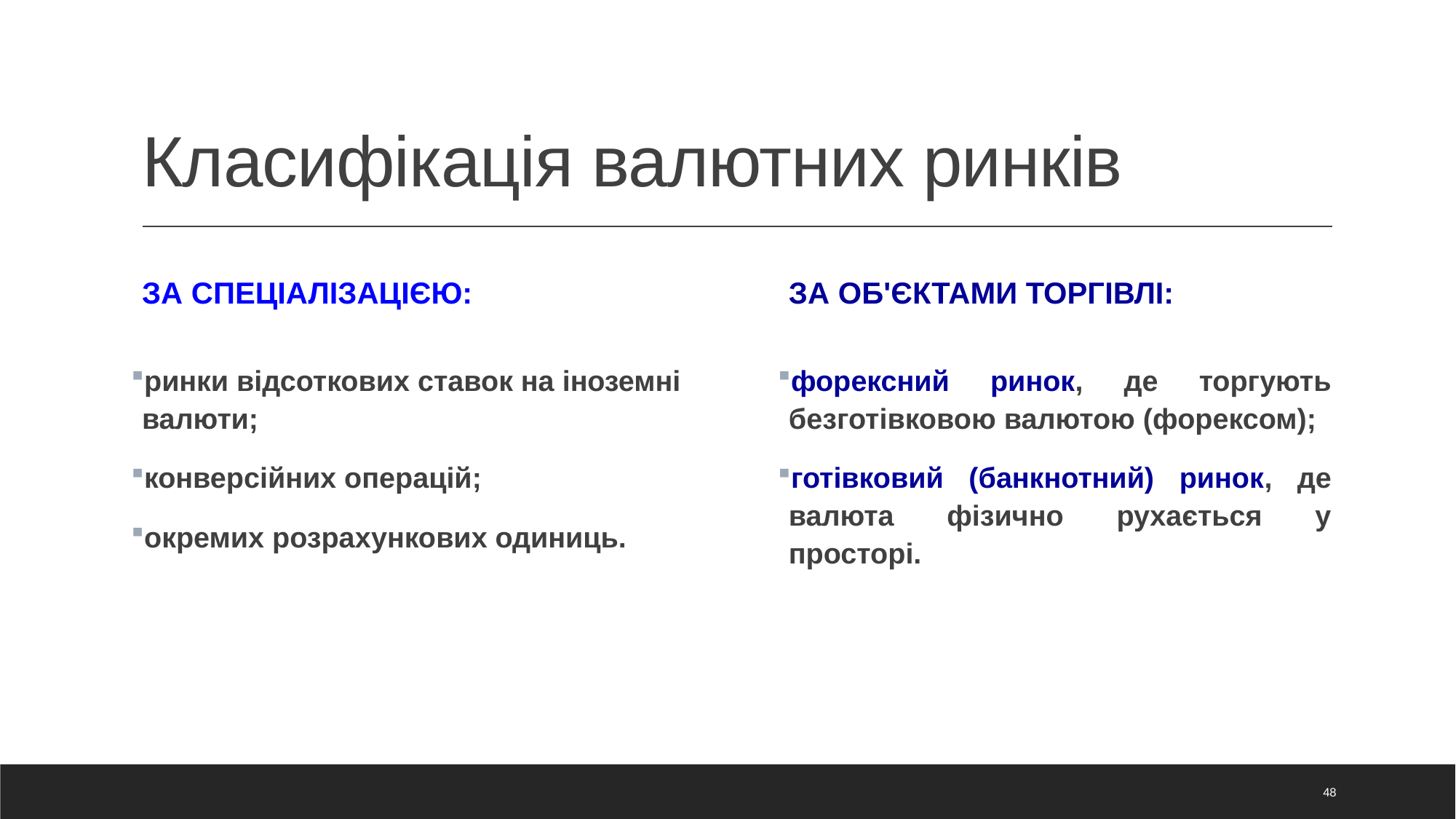

# Класифікація валютних ринків
За спеціалізацією:
За об'єктами торгівлі:
форексний ринок, де торгують безготівковою валютою (форексом);
готівковий (банкнотний) ринок, де валюта фізично рухається у просторі.

ринки відсоткових ставок на іноземні валюти;
конверсійних операцій;
окремих розрахункових одиниць.

48